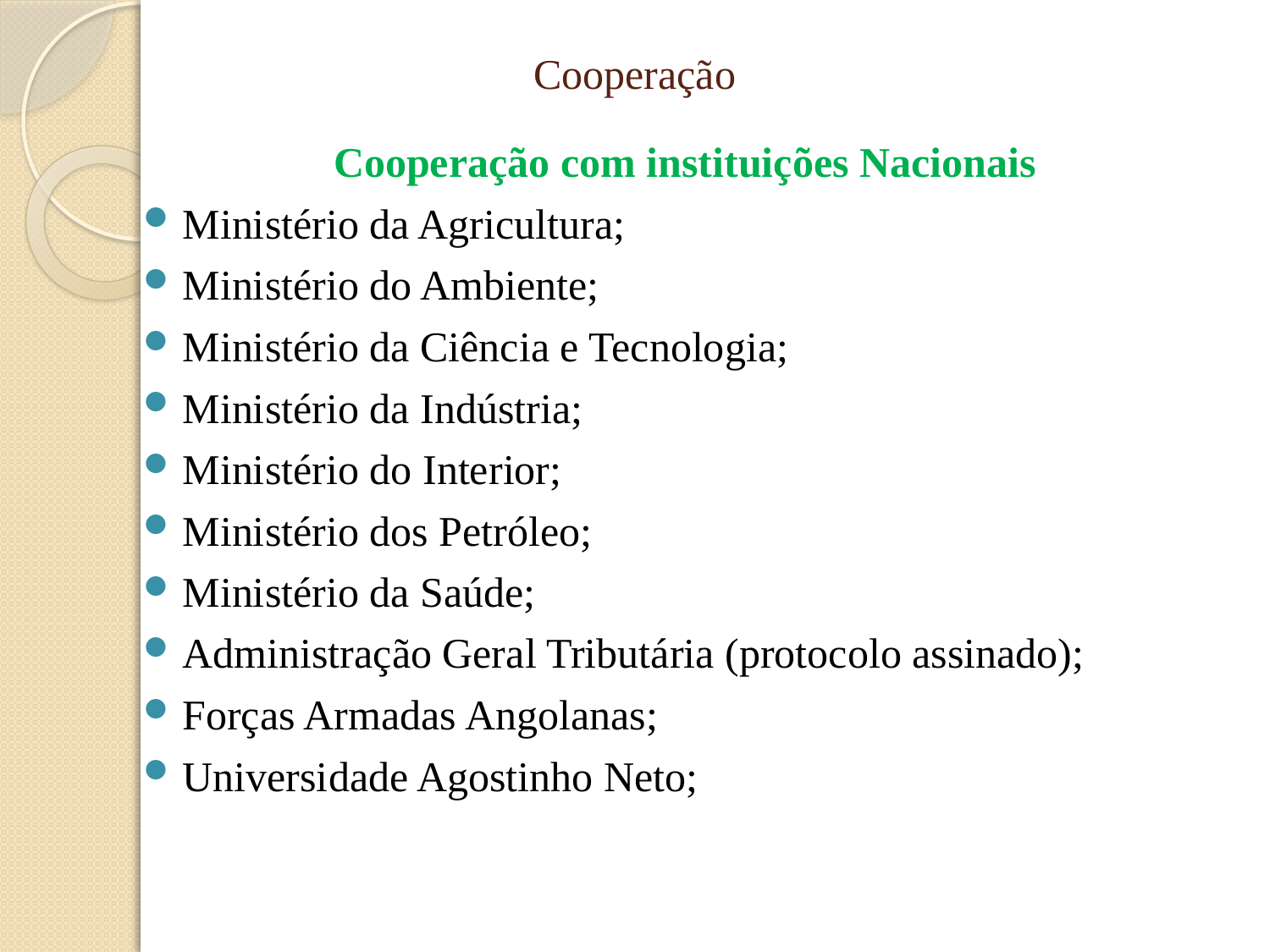

# Cooperação
Cooperação com instituições Nacionais
Ministério da Agricultura;
Ministério do Ambiente;
Ministério da Ciência e Tecnologia;
Ministério da Indústria;
Ministério do Interior;
Ministério dos Petróleo;
Ministério da Saúde;
Administração Geral Tributária (protocolo assinado);
Forças Armadas Angolanas;
Universidade Agostinho Neto;